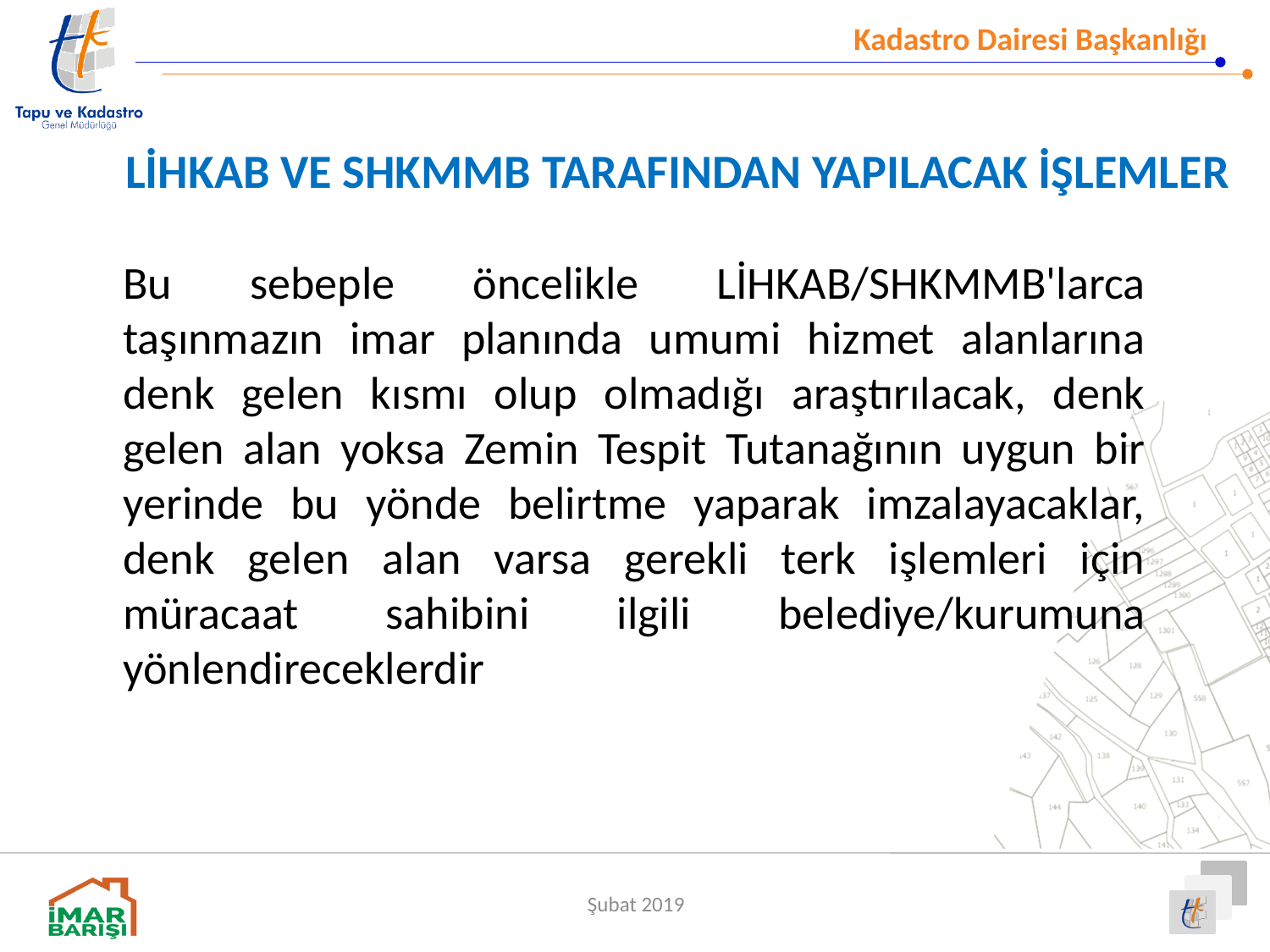

LİHKAB VE SHKMMB TARAFINDAN YAPILACAK İŞLEMLER
Bu sebeple öncelikle LİHKAB/SHKMMB'larca taşınmazın imar planında umumi hizmet alanlarına denk gelen kısmı olup olmadığı araştırılacak, denk gelen alan yoksa Zemin Tespit Tutanağının uygun bir yerinde bu yönde belirtme yaparak imzalayacaklar, denk gelen alan varsa gerekli terk işlemleri için müracaat sahibini ilgili belediye/kurumuna yönlendireceklerdir
Şubat 2019